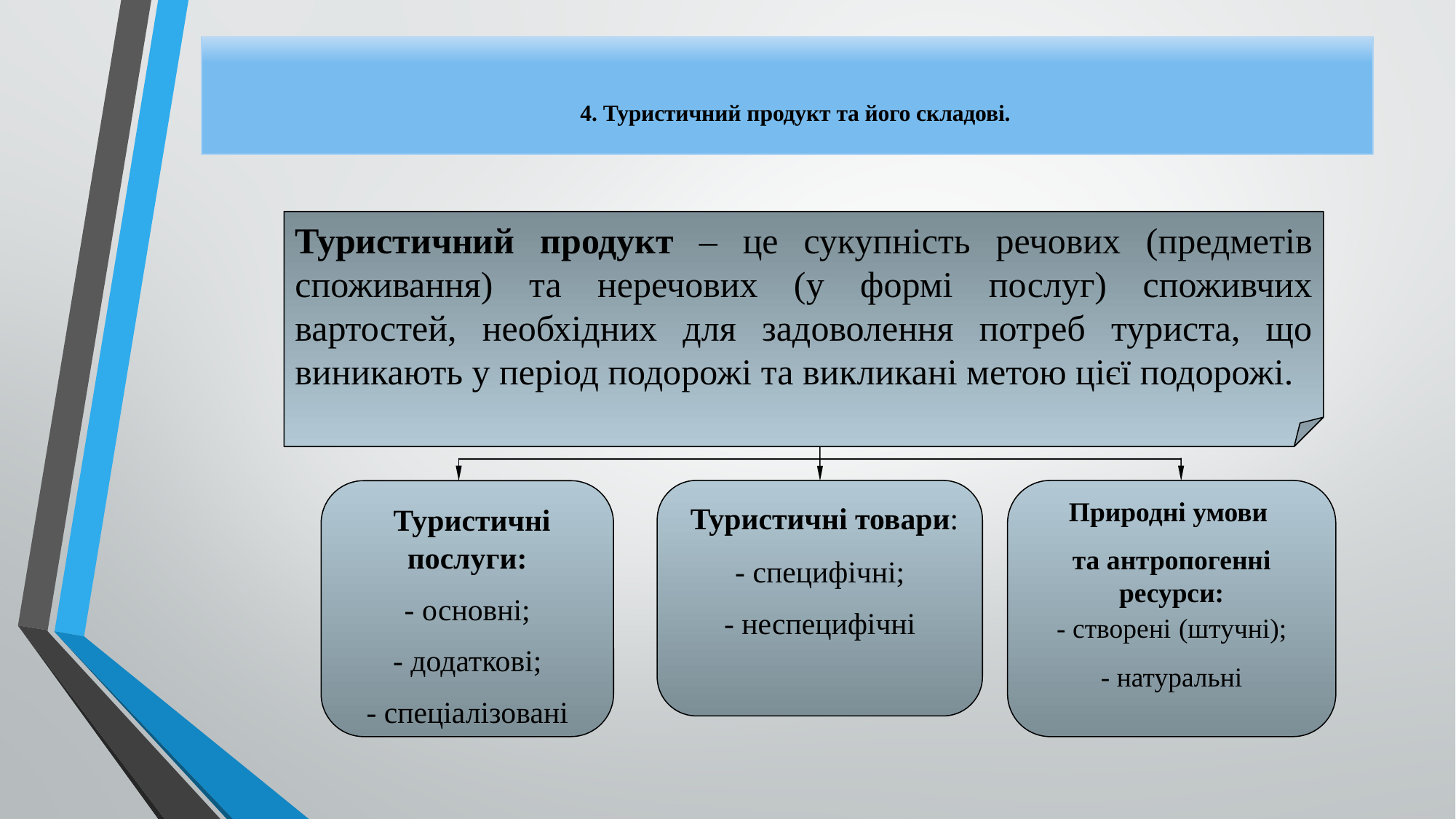

# 4. Туристичний продукт та його складові.
Туристичний продукт – це сукупність речових (предметів споживання) та неречових (у формі послуг) споживчих вартостей, необхідних для задоволення потреб туриста, що виникають у період подорожі та викликані метою цієї подорожі.

 Туристичні товари:
- специфічні;
- неспецифічні
Природні умови
та антропогенні ресурси:
- створені (штучні);
- натуральні
 Туристичні послуги:
- основні;
- додаткові;
- спеціалізовані